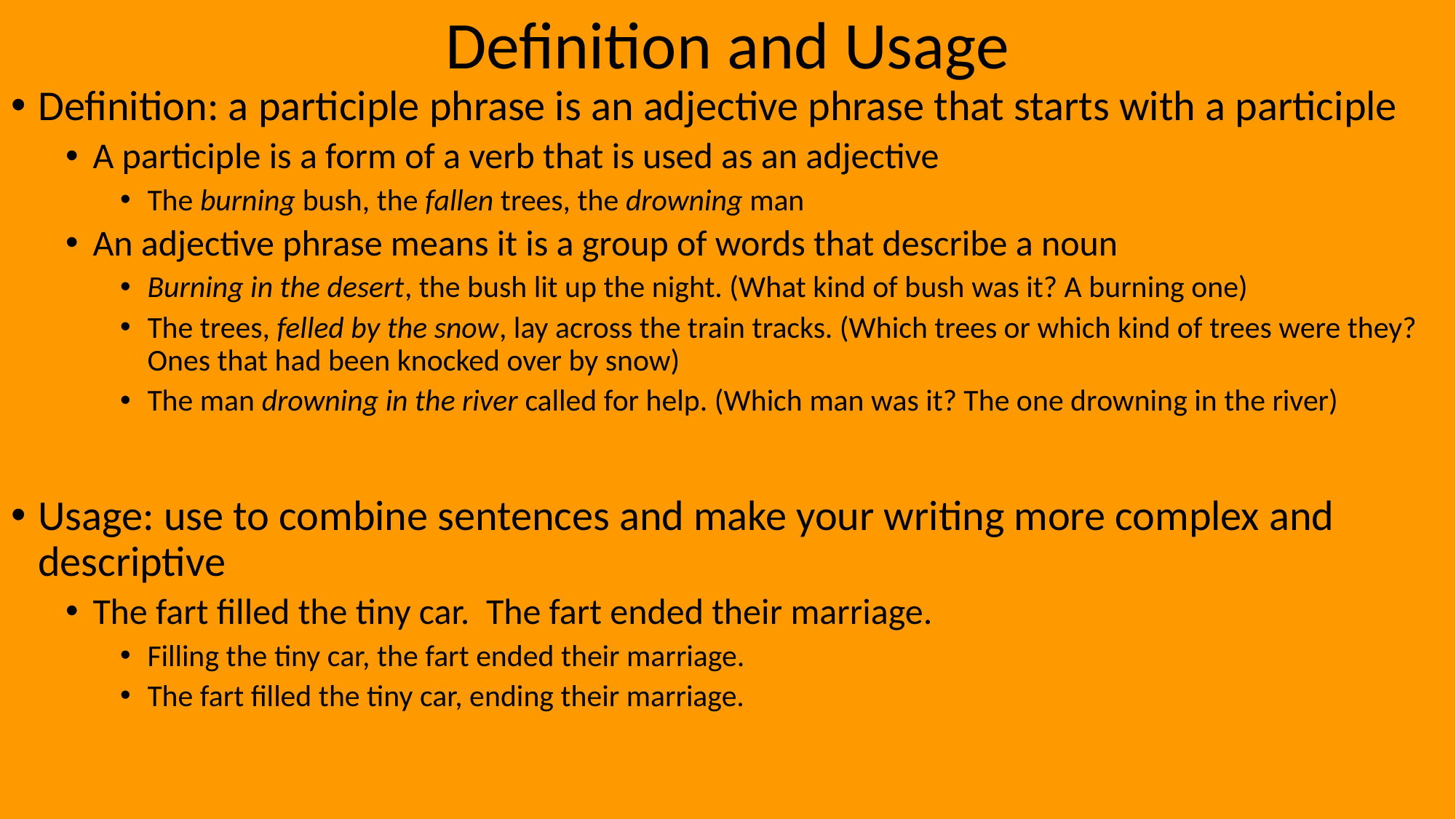

# Definition and Usage
Definition: a participle phrase is an adjective phrase that starts with a participle
A participle is a form of a verb that is used as an adjective
The burning bush, the fallen trees, the drowning man
An adjective phrase means it is a group of words that describe a noun
Burning in the desert, the bush lit up the night. (What kind of bush was it? A burning one)
The trees, felled by the snow, lay across the train tracks. (Which trees or which kind of trees were they? Ones that had been knocked over by snow)
The man drowning in the river called for help. (Which man was it? The one drowning in the river)

Usage: use to combine sentences and make your writing more complex and descriptive
The fart filled the tiny car.  The fart ended their marriage.
Filling the tiny car, the fart ended their marriage.
The fart filled the tiny car, ending their marriage.